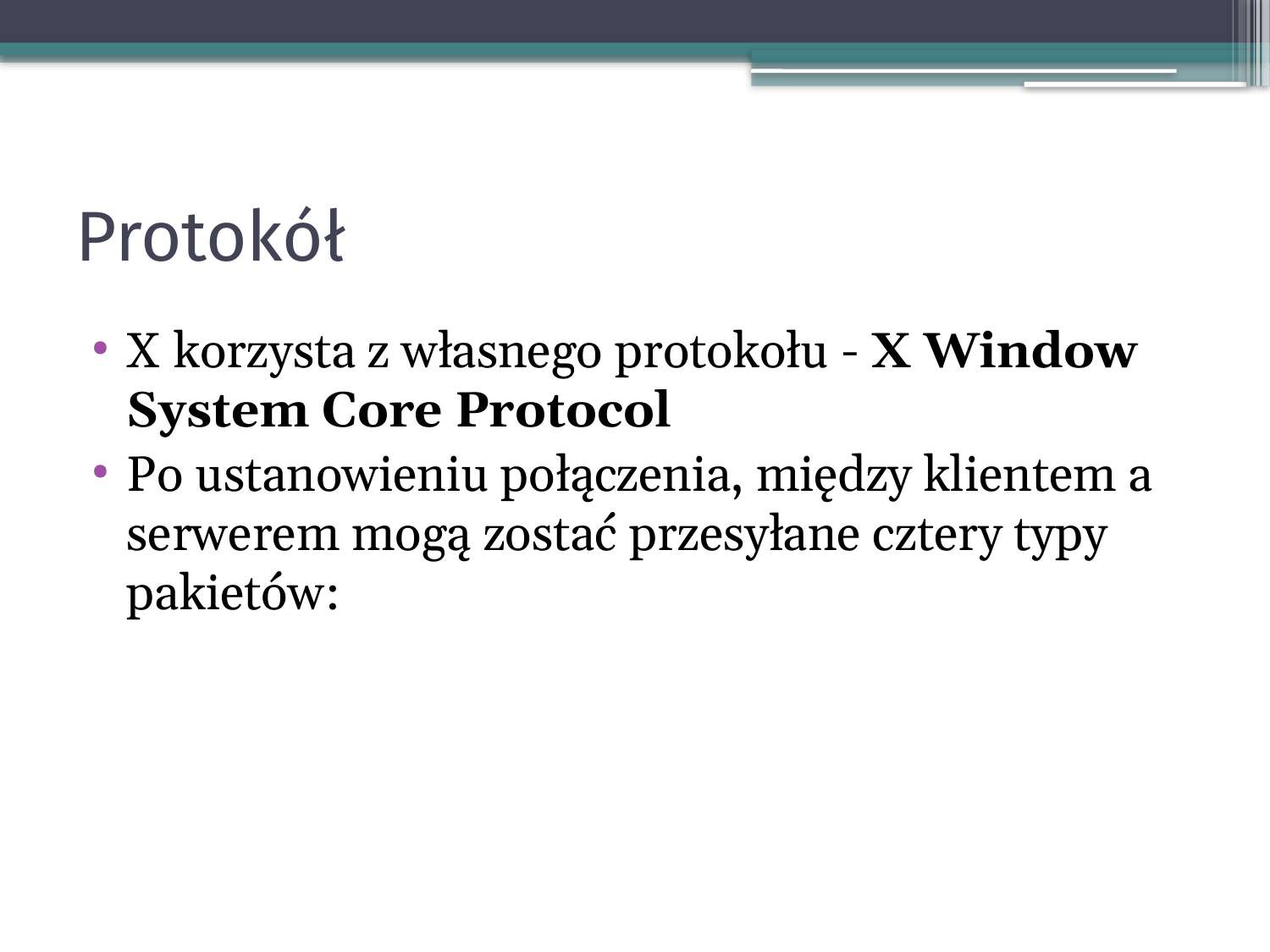

# Protokół
X korzysta z własnego protokołu - X Window System Core Protocol
Po ustanowieniu połączenia, między klientem a serwerem mogą zostać przesyłane cztery typy pakietów: